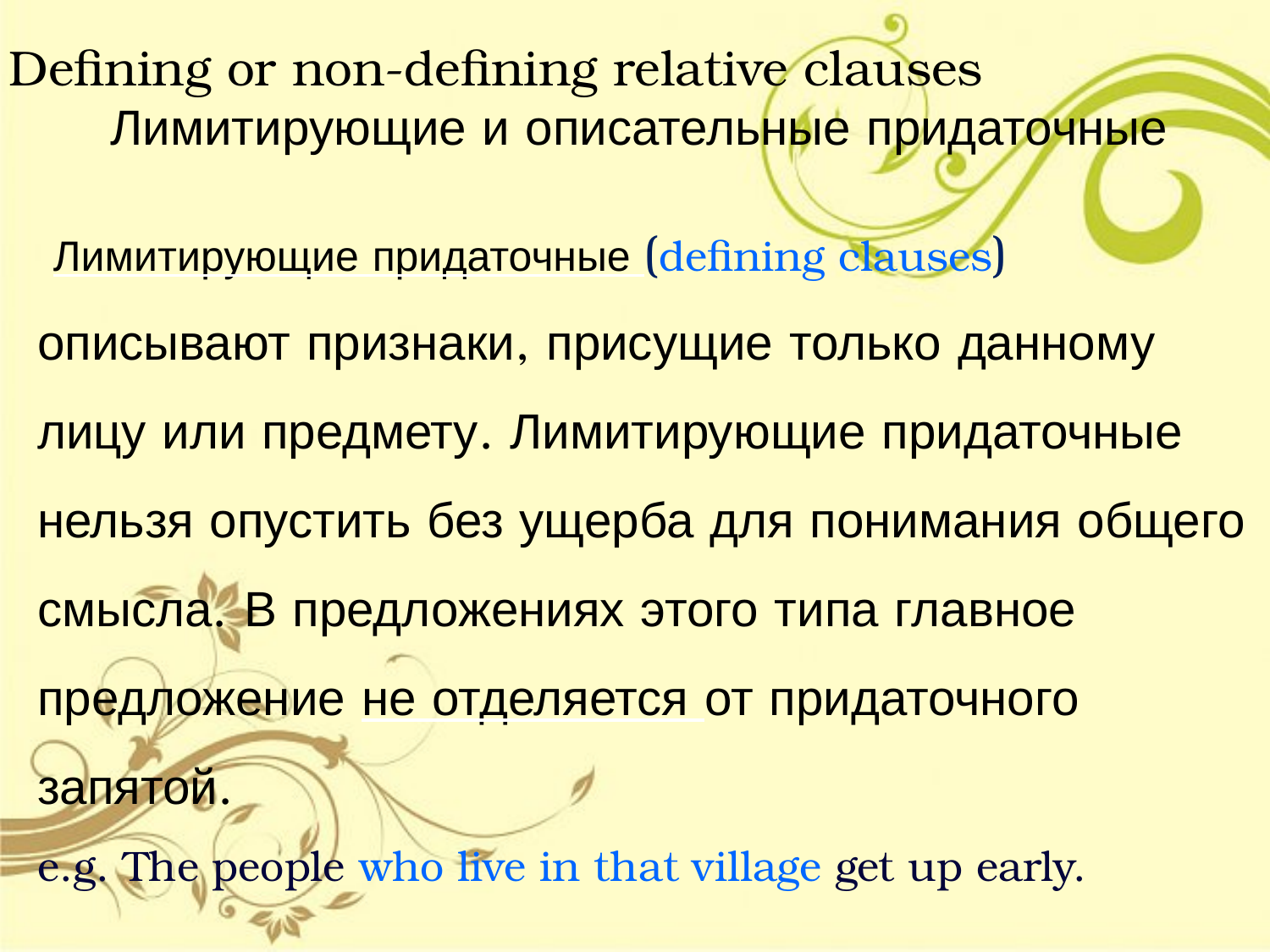

Defining or non-defining relative clauses
Лимитирующие и описательные придаточные
 Лимитирующие придаточные (defining clauses) описывают признаки, присущие только данному лицу или предмету. Лимитирующие придаточные нельзя опустить без ущерба для понимания общего смысла. В предложениях этого типа главное предложение не отделяется от придаточного запятой.
e.g. The people who live in that village get up early.